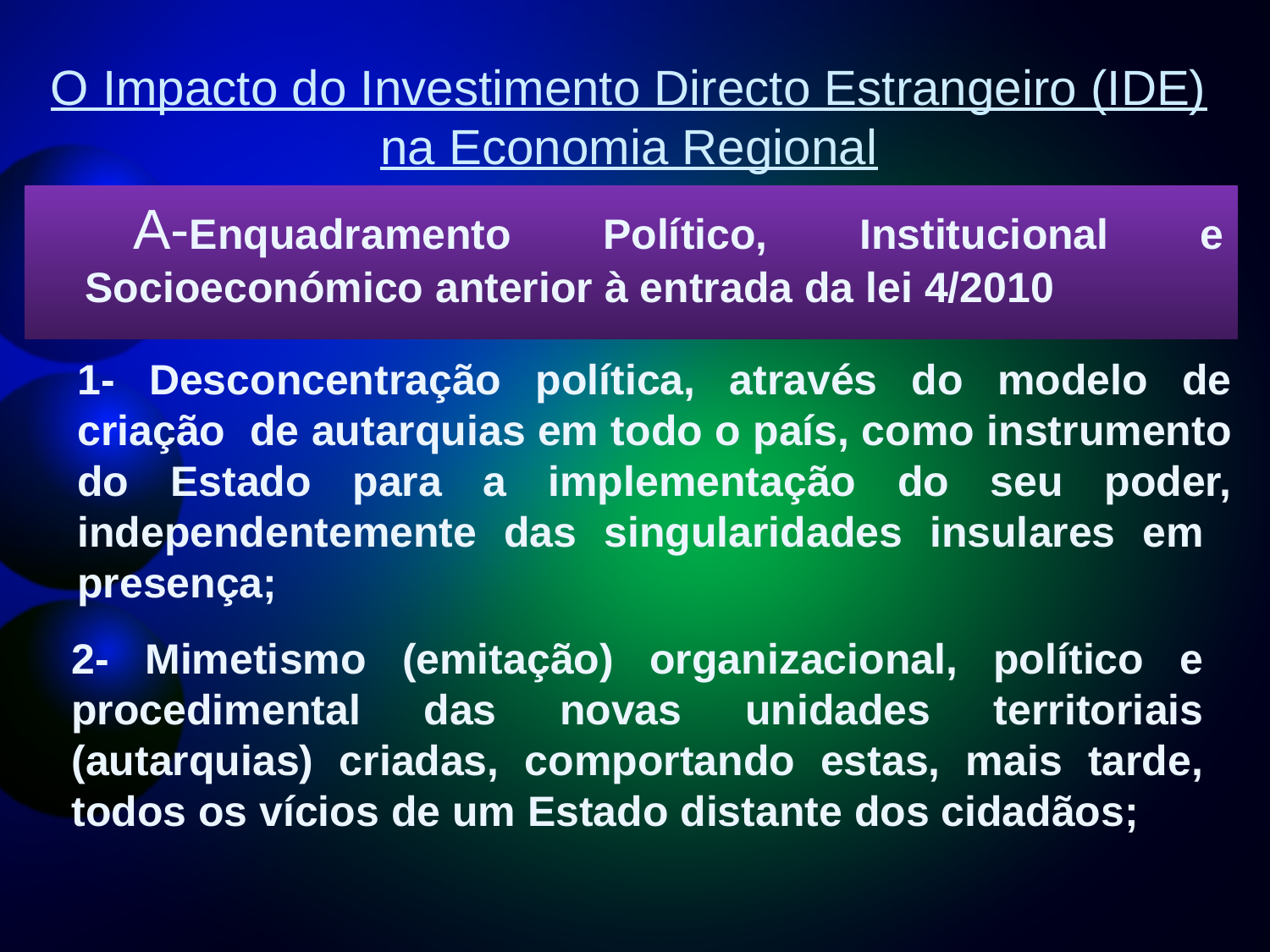

# O Impacto do Investimento Directo Estrangeiro (IDE) na Economia Regional
 A-Enquadramento Político, Institucional e Socioeconómico anterior à entrada da lei 4/2010
1- Desconcentração política, através do modelo de criação  de autarquias em todo o país, como instrumento do Estado para a implementação do seu poder, independentemente das singularidades insulares em  presença;
2- Mimetismo (emitação) organizacional, político e procedimental das novas unidades territoriais (autarquias) criadas, comportando estas, mais tarde, todos os vícios de um Estado distante dos cidadãos;